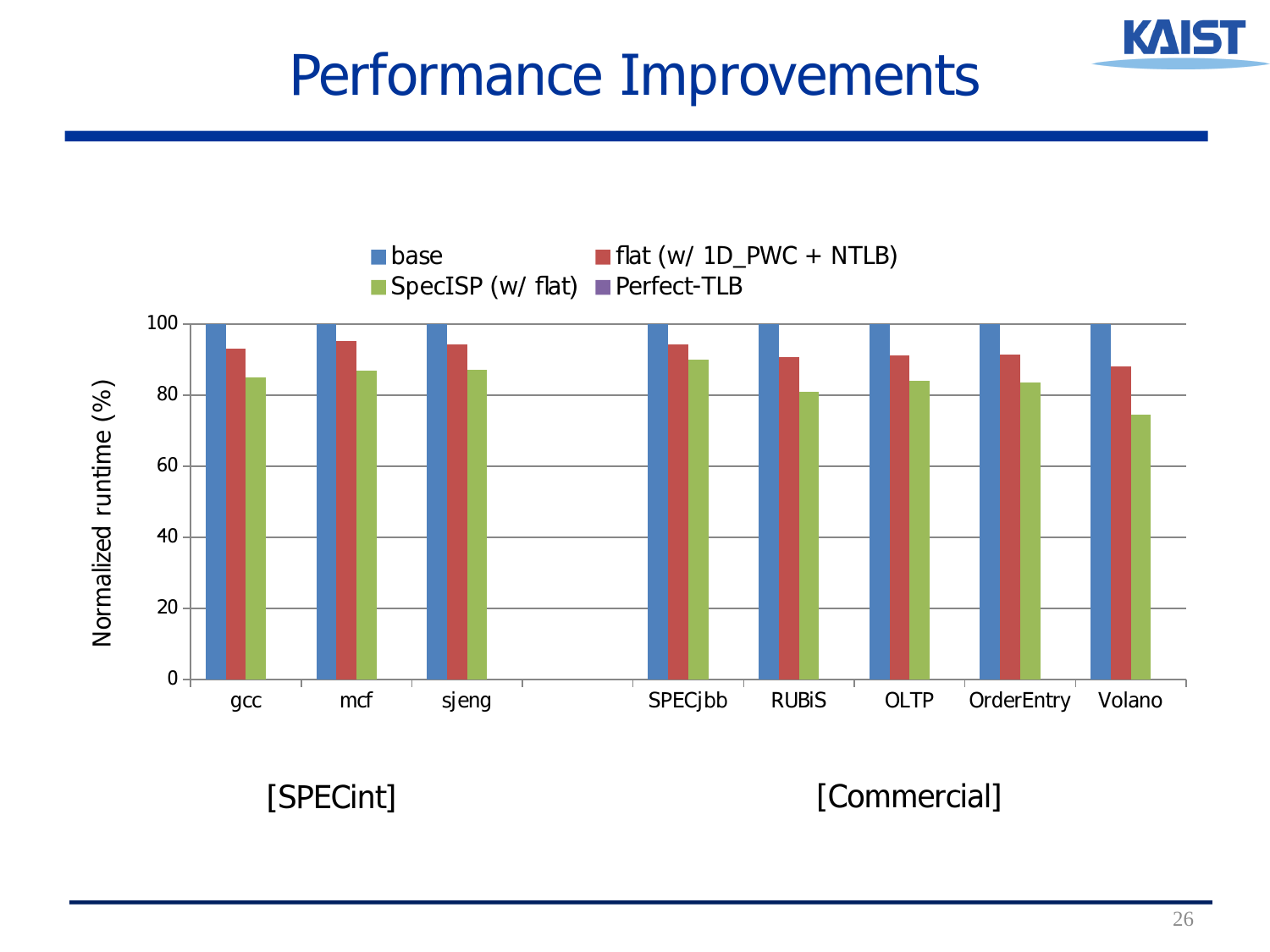

# Performance Improvements

### Chart

| Category | base | flat (w/ 1D_PWC + NTLB) | SpecISP (w/ flat) | Perfect-TLB |
|---|---|---|---|---|
| gcc | 100.0 | 93.06818453076149 | 85.02449262640812 | None |
| mcf | 100.0 | 95.19520781338676 | 86.9757201309062 | None |
| sjeng | 100.0 | 94.1877218330851 | 87.21101462383761 | None |
|  | None | None | None | None |
| SPECjbb | 100.0 | 94.32284507579269 | 89.92703908220872 | None |
| RUBiS | 100.0 | 90.56736591739354 | 80.93107201773924 | None |
| OLTP | 100.0 | 91.1530754964377 | 83.99976874074265 | None |
| OrderEntry | 100.0 | 91.51543849912672 | 83.46966921604658 | None |
| Volano | 100.0 | 88.06529042049621 | 74.48755998858205 | None |
[Commercial]
[SPECint]
26